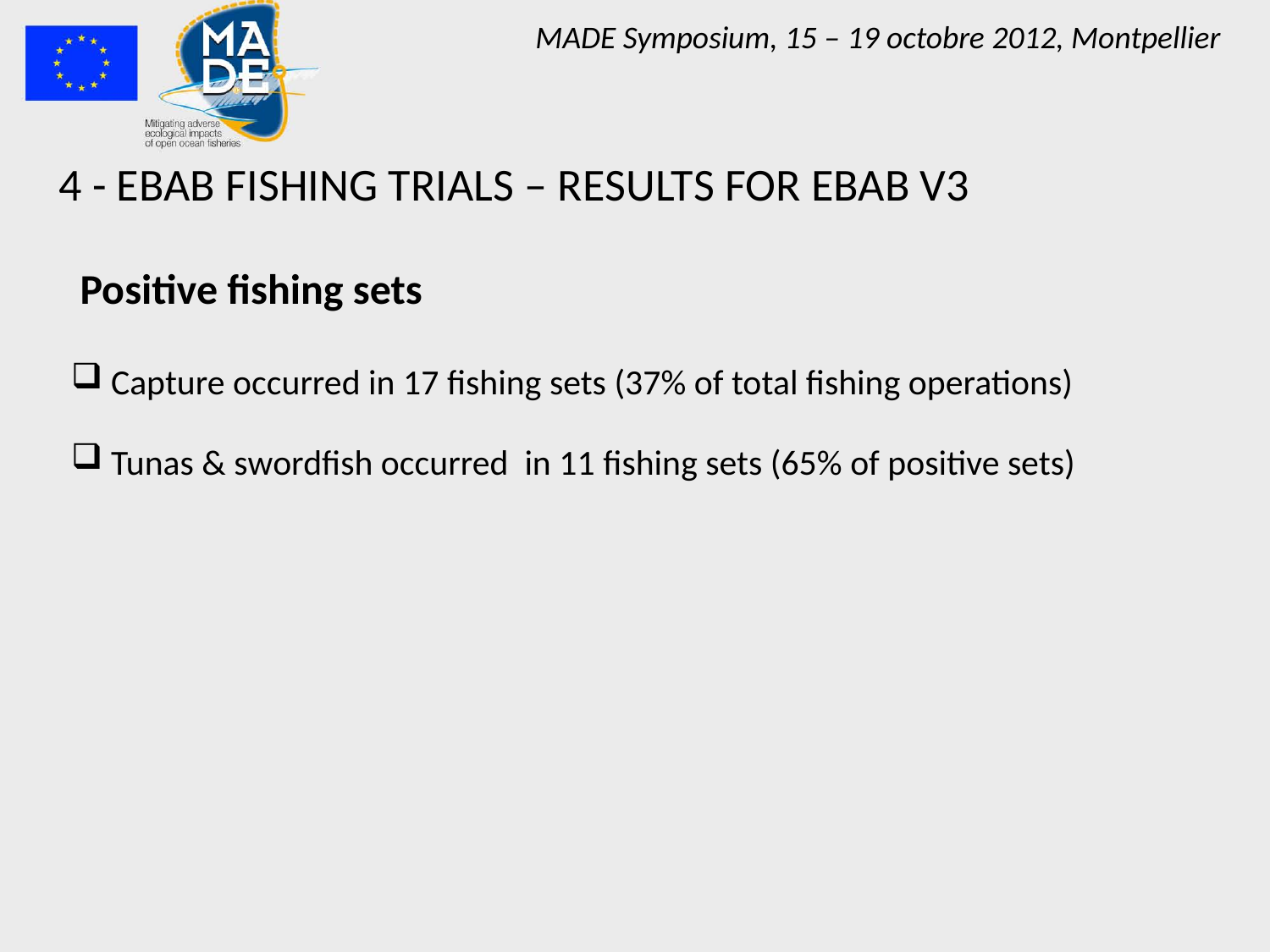

MADE Symposium, 15 – 19 octobre 2012, Montpellier
4 - EBAB FISHING TRIALS – RESULTS FOR EBAB V3
Positive fishing sets
Capture occurred in 17 fishing sets (37% of total fishing operations)

Tunas & swordfish occurred  in 11 fishing sets (65% of positive sets)